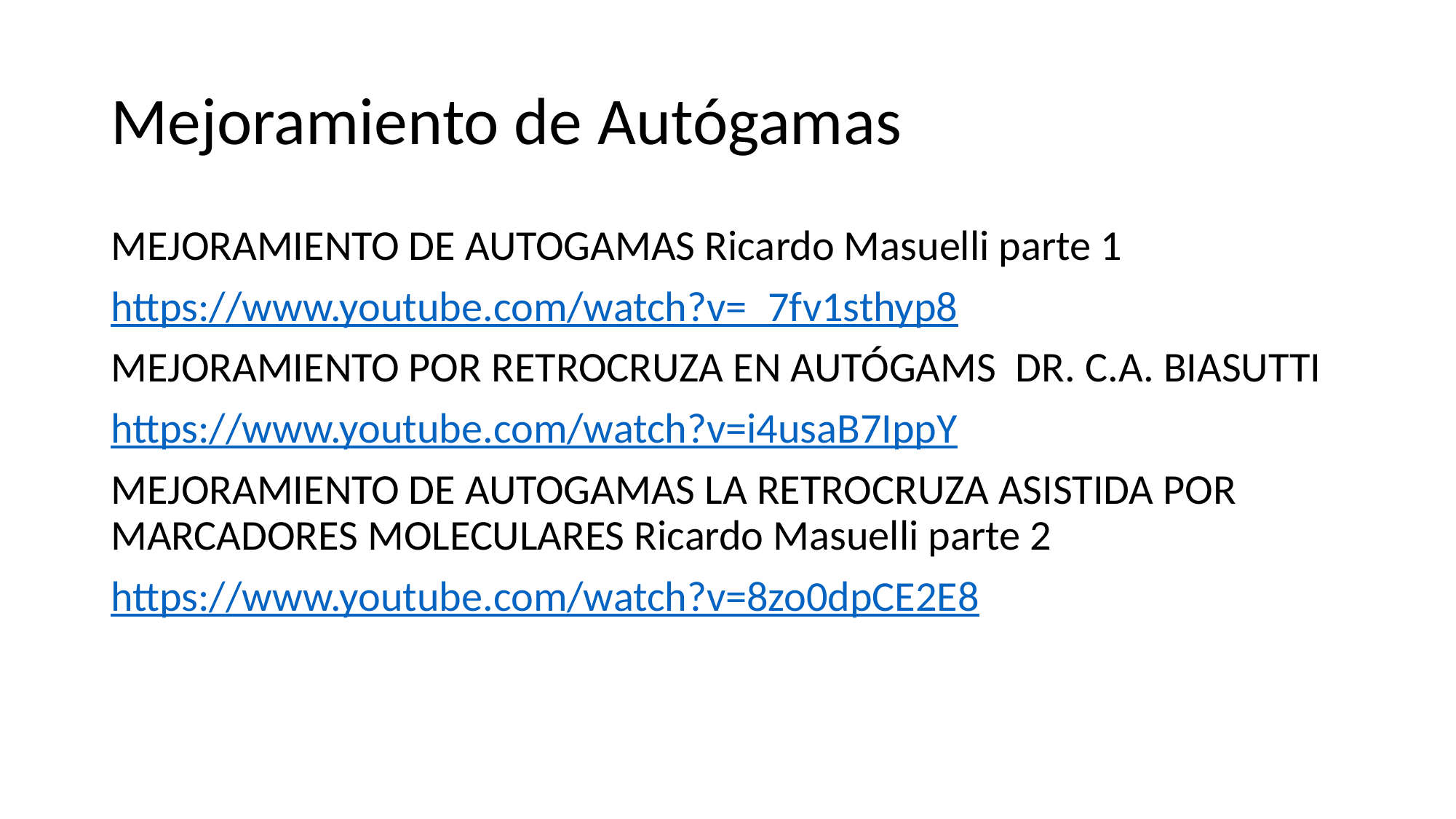

# Mejoramiento de Autógamas
MEJORAMIENTO DE AUTOGAMAS Ricardo Masuelli parte 1
https://www.youtube.com/watch?v=_7fv1sthyp8
MEJORAMIENTO POR RETROCRUZA EN AUTÓGAMS  DR. C.A. BIASUTTI
https://www.youtube.com/watch?v=i4usaB7IppY
MEJORAMIENTO DE AUTOGAMAS LA RETROCRUZA ASISTIDA POR MARCADORES MOLECULARES Ricardo Masuelli parte 2
https://www.youtube.com/watch?v=8zo0dpCE2E8